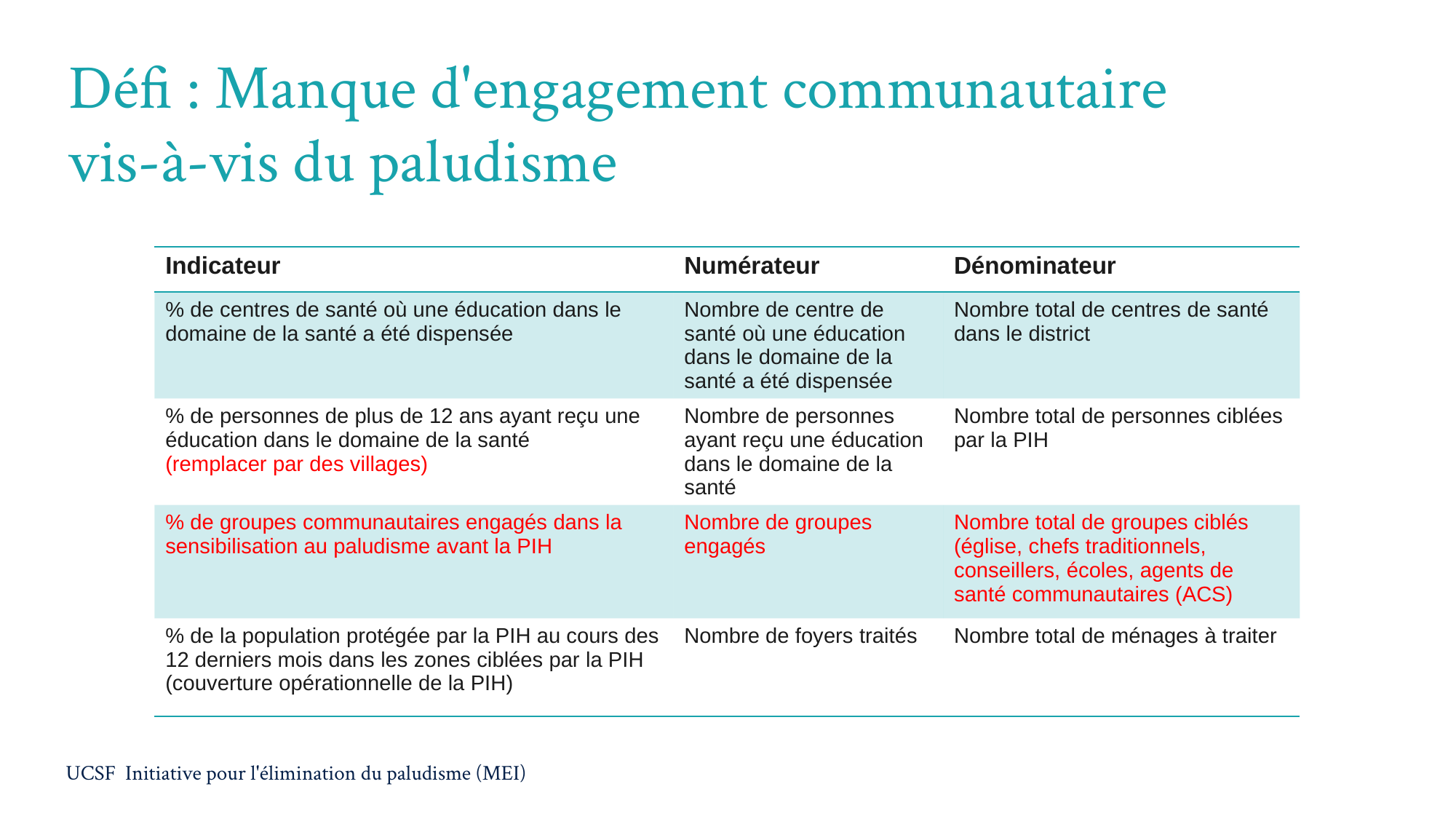

# Défi : Manque d'engagement communautaire vis-à-vis du paludisme

| Indicateur | Numérateur | Dénominateur |
| --- | --- | --- |
| % de centres de santé où une éducation dans le domaine de la santé a été dispensée | Nombre de centre de santé où une éducation dans le domaine de la santé a été dispensée | Nombre total de centres de santé dans le district |
| % de personnes de plus de 12 ans ayant reçu une éducation dans le domaine de la santé (remplacer par des villages) | Nombre de personnes ayant reçu une éducation dans le domaine de la santé | Nombre total de personnes ciblées par la PIH |
| % de groupes communautaires engagés dans la sensibilisation au paludisme avant la PIH | Nombre de groupes engagés | Nombre total de groupes ciblés (église, chefs traditionnels, conseillers, écoles, agents de santé communautaires (ACS) |
| % de la population protégée par la PIH au cours des 12 derniers mois dans les zones ciblées par la PIH (couverture opérationnelle de la PIH) | Nombre de foyers traités | Nombre total de ménages à traiter |